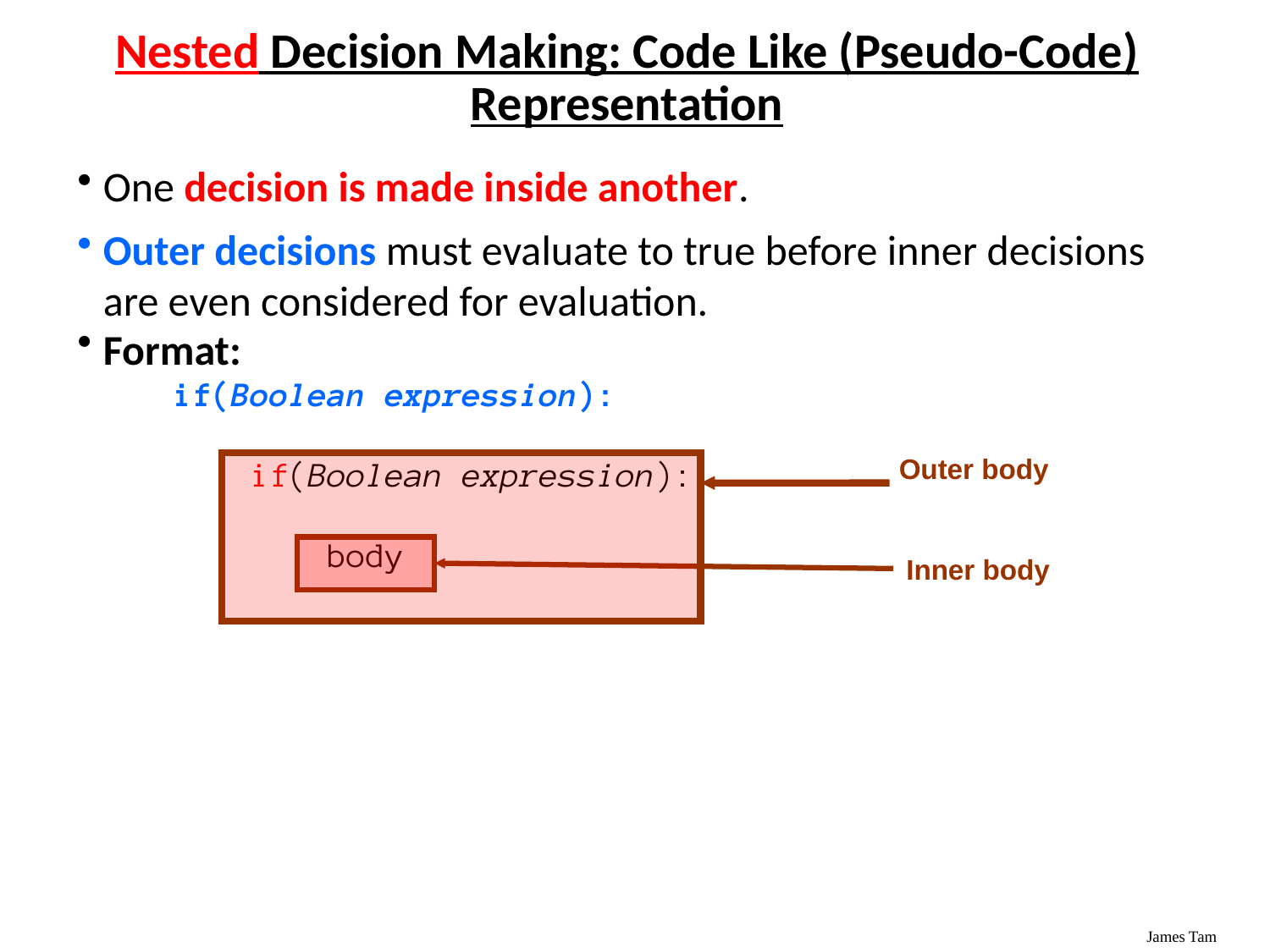

# Nested Decision Making: Code Like (Pseudo-Code) Representation
One decision is made inside another.
Outer decisions must evaluate to true before inner decisions are even considered for evaluation.
Format:
     if(Boolean expression):

         if(Boolean expression):

             body

Outer body

Inner body